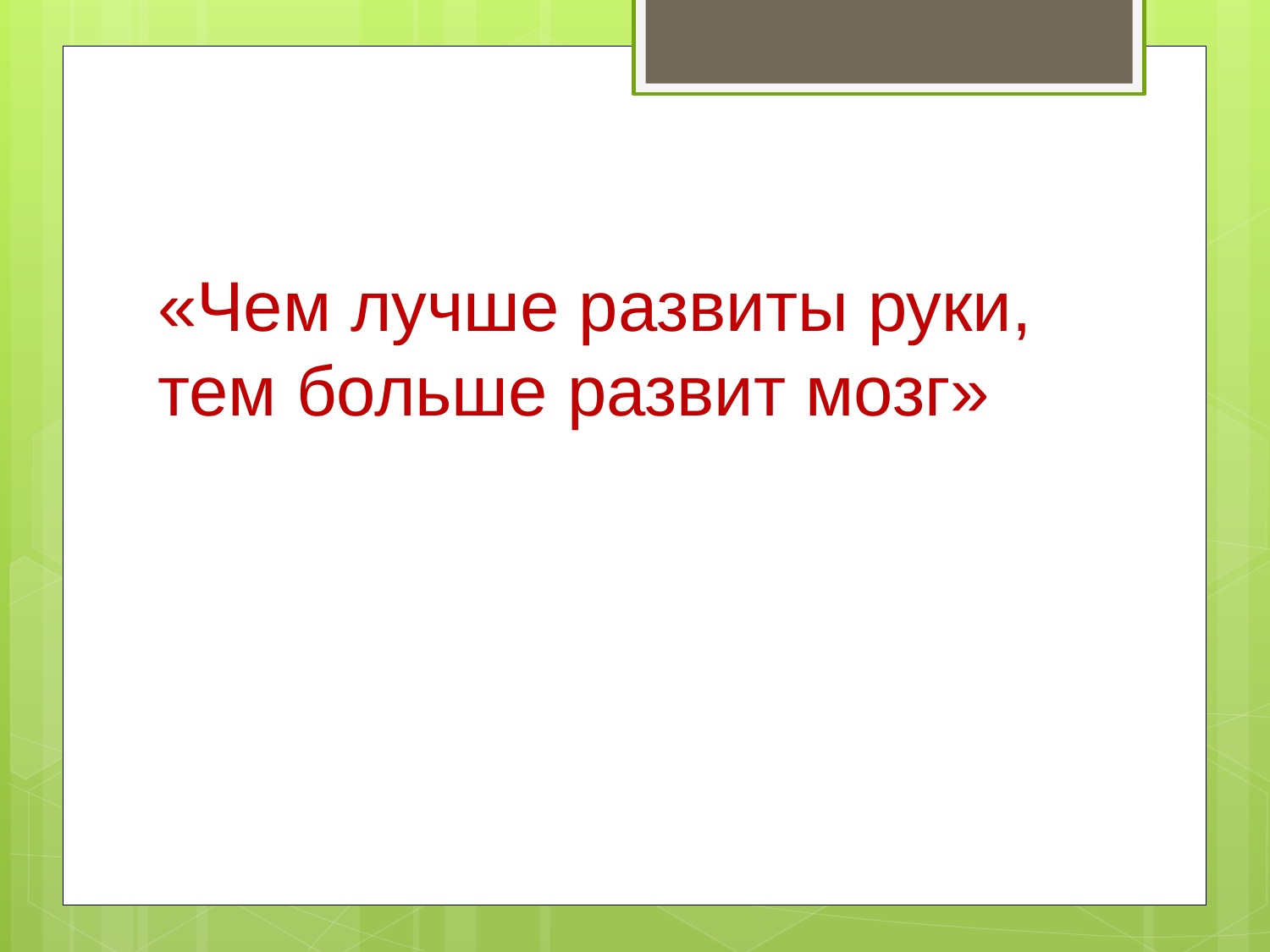

# «Чем лучше развиты руки, тем больше развит мозг»